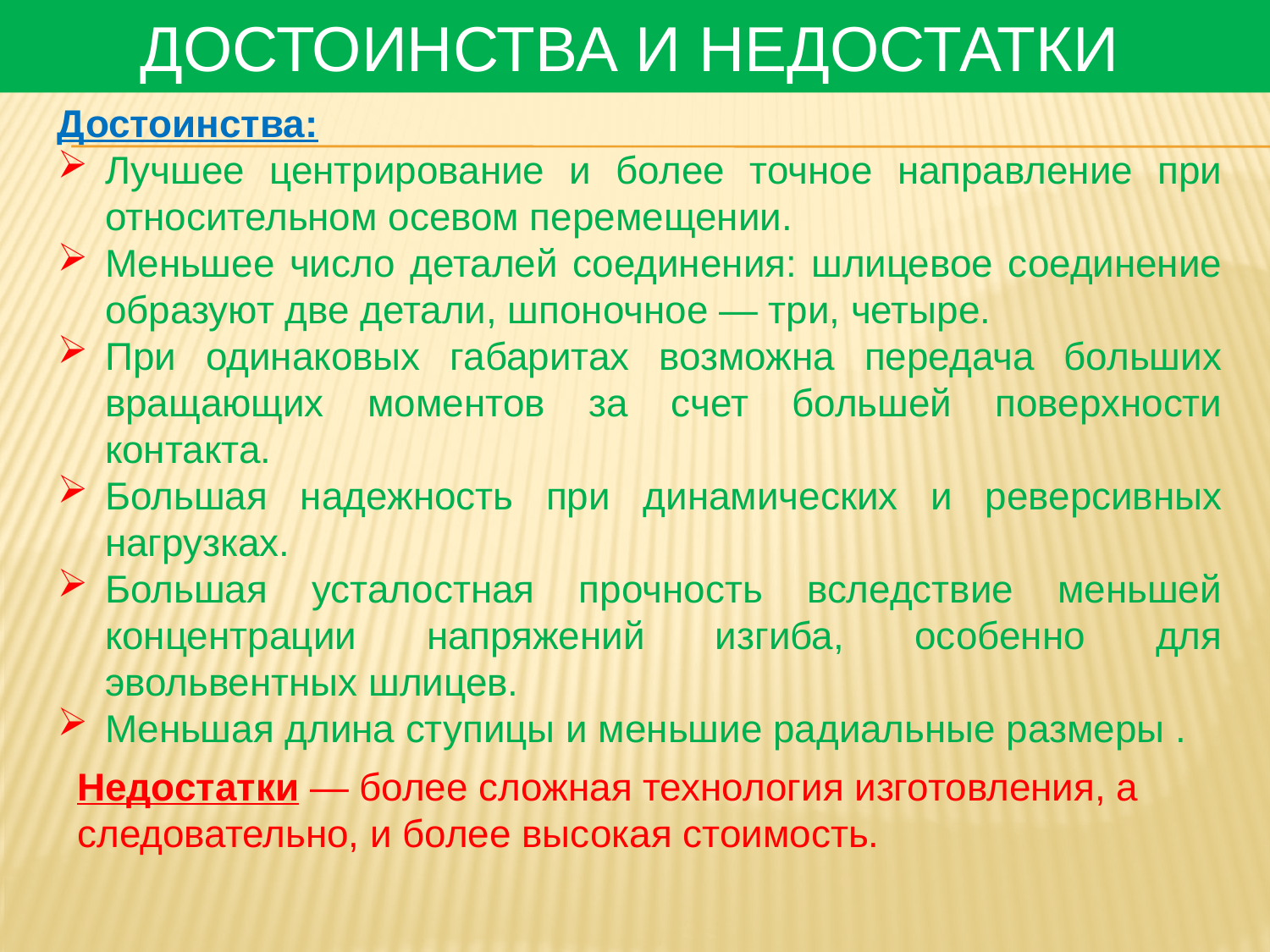

# Достоинства и недостатки
Достоинства:
Лучшее центрирование и более точное направление при относительном осевом перемещении.
Меньшее число деталей соединения: шлицевое соединение образуют две детали, шпоночное — три, четыре.
При одинаковых габаритах возможна передача больших вращающих моментов за счет большей поверхности контакта.
Большая надежность при динамических и реверсивных нагрузках.
Большая усталостная прочность вследствие меньшей концентрации напряжений изгиба, особенно для эвольвентных шлицев.
Меньшая длина ступицы и меньшие радиальные размеры .
Недостатки — более сложная технология изготовления, а следовательно, и более высокая стоимость.